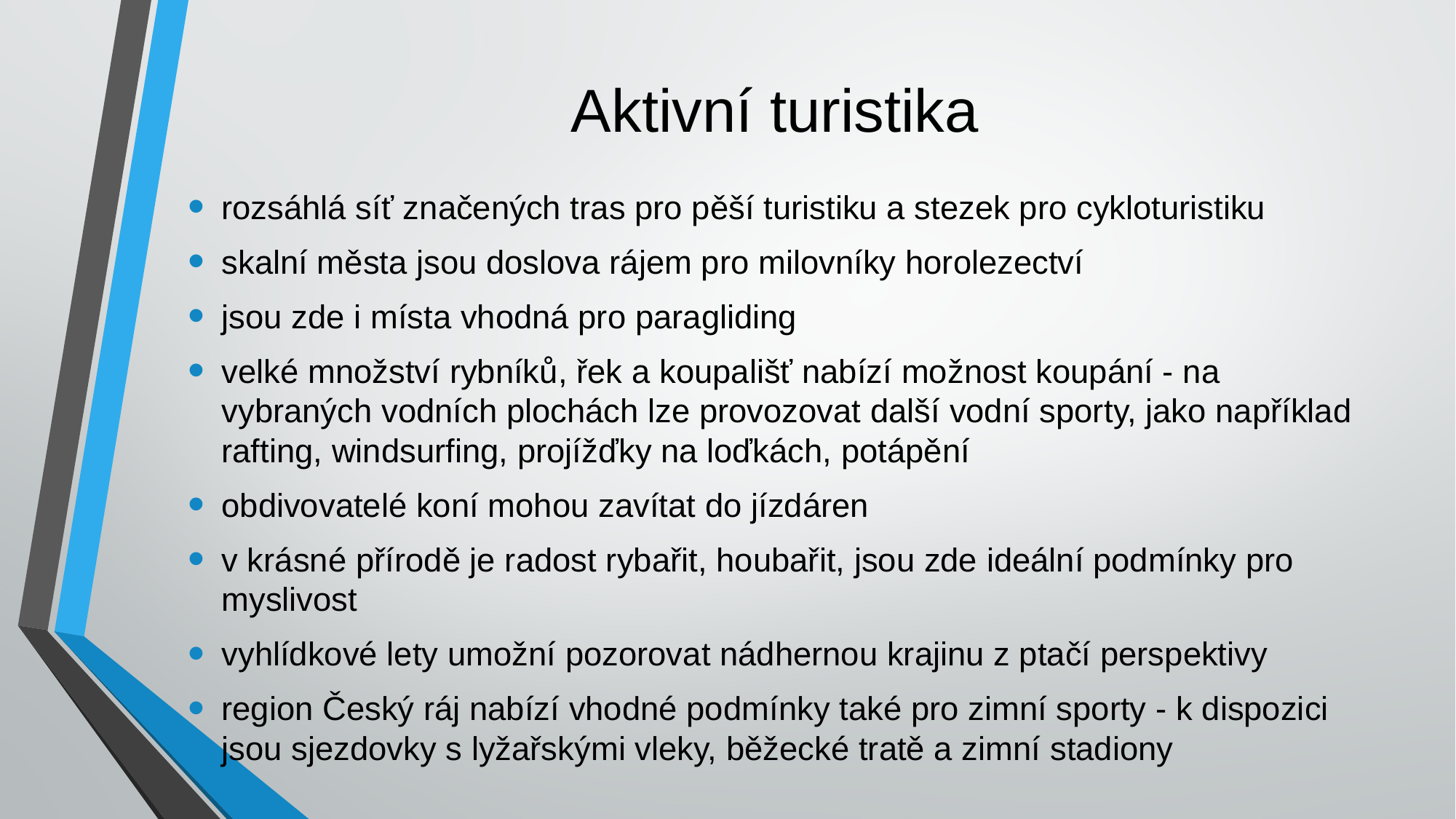

# Aktivní turistika
rozsáhlá síť značených tras pro pěší turistiku a stezek pro cykloturistiku
skalní města jsou doslova rájem pro milovníky horolezectví
jsou zde i místa vhodná pro paragliding
velké množství rybníků, řek a koupališť nabízí možnost koupání - na vybraných vodních plochách lze provozovat další vodní sporty, jako například rafting, windsurfing, projížďky na loďkách, potápění
obdivovatelé koní mohou zavítat do jízdáren
v krásné přírodě je radost rybařit, houbařit, jsou zde ideální podmínky pro myslivost
vyhlídkové lety umožní pozorovat nádhernou krajinu z ptačí perspektivy
region Český ráj nabízí vhodné podmínky také pro zimní sporty - k dispozici jsou sjezdovky s lyžařskými vleky, běžecké tratě a zimní stadiony